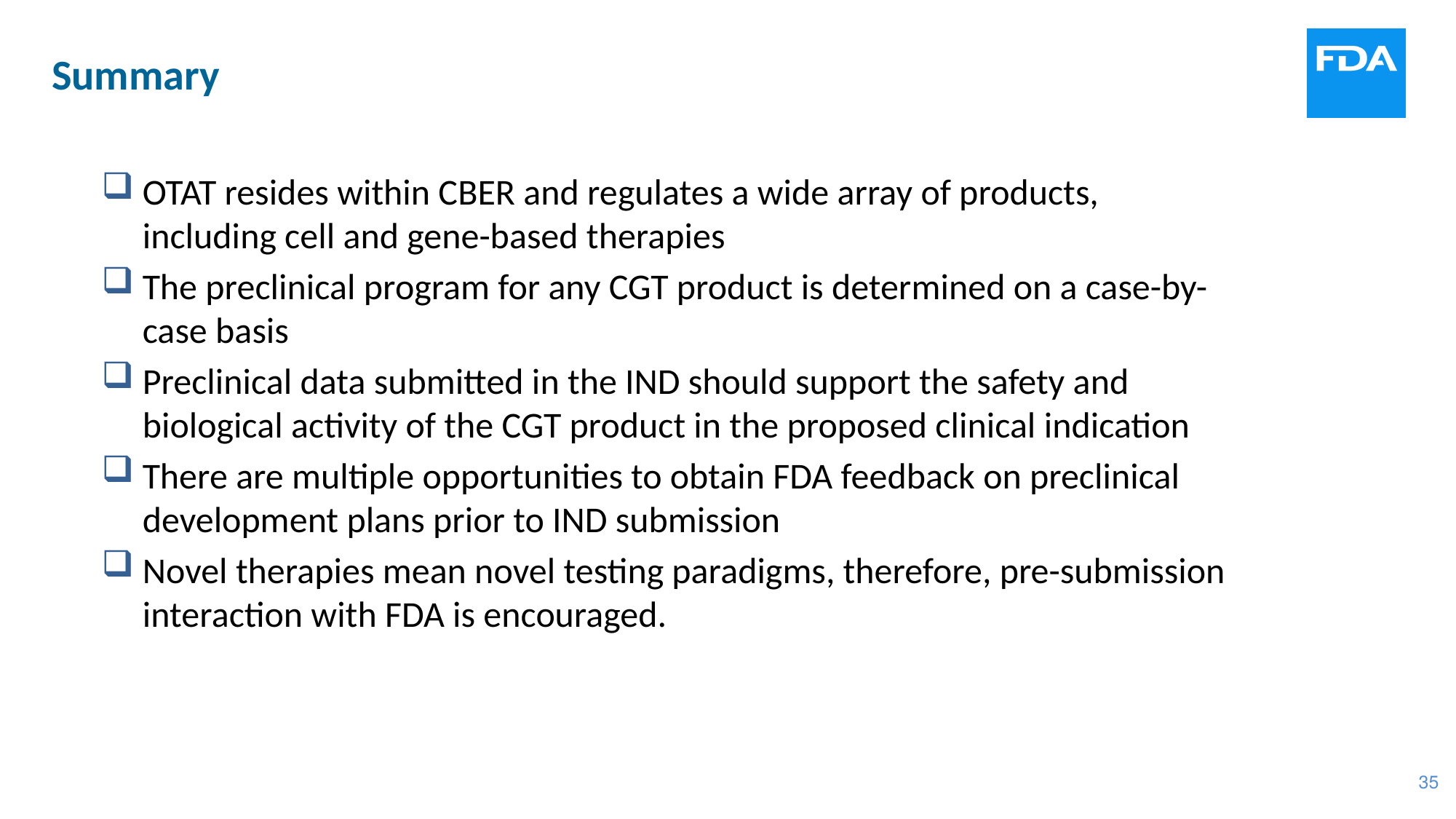

Summary
OTAT resides within CBER and regulates a wide array of products, including cell and gene-based therapies
The preclinical program for any CGT product is determined on a case-by-case basis
Preclinical data submitted in the IND should support the safety and biological activity of the CGT product in the proposed clinical indication
There are multiple opportunities to obtain FDA feedback on preclinical development plans prior to IND submission
Novel therapies mean novel testing paradigms, therefore, pre-submission interaction with FDA is encouraged.